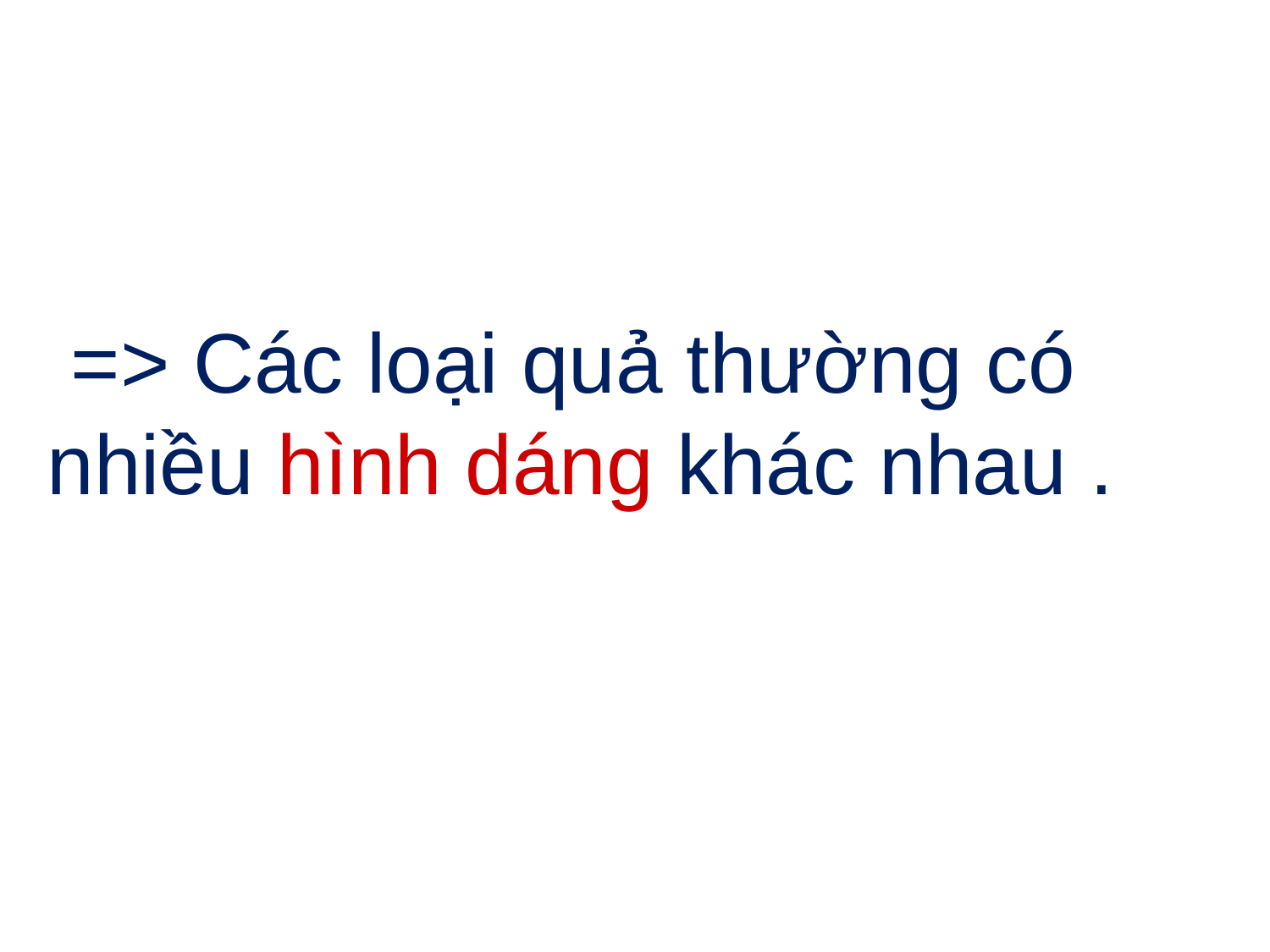

=> Các loại quả thường có nhiều hình dáng khác nhau .